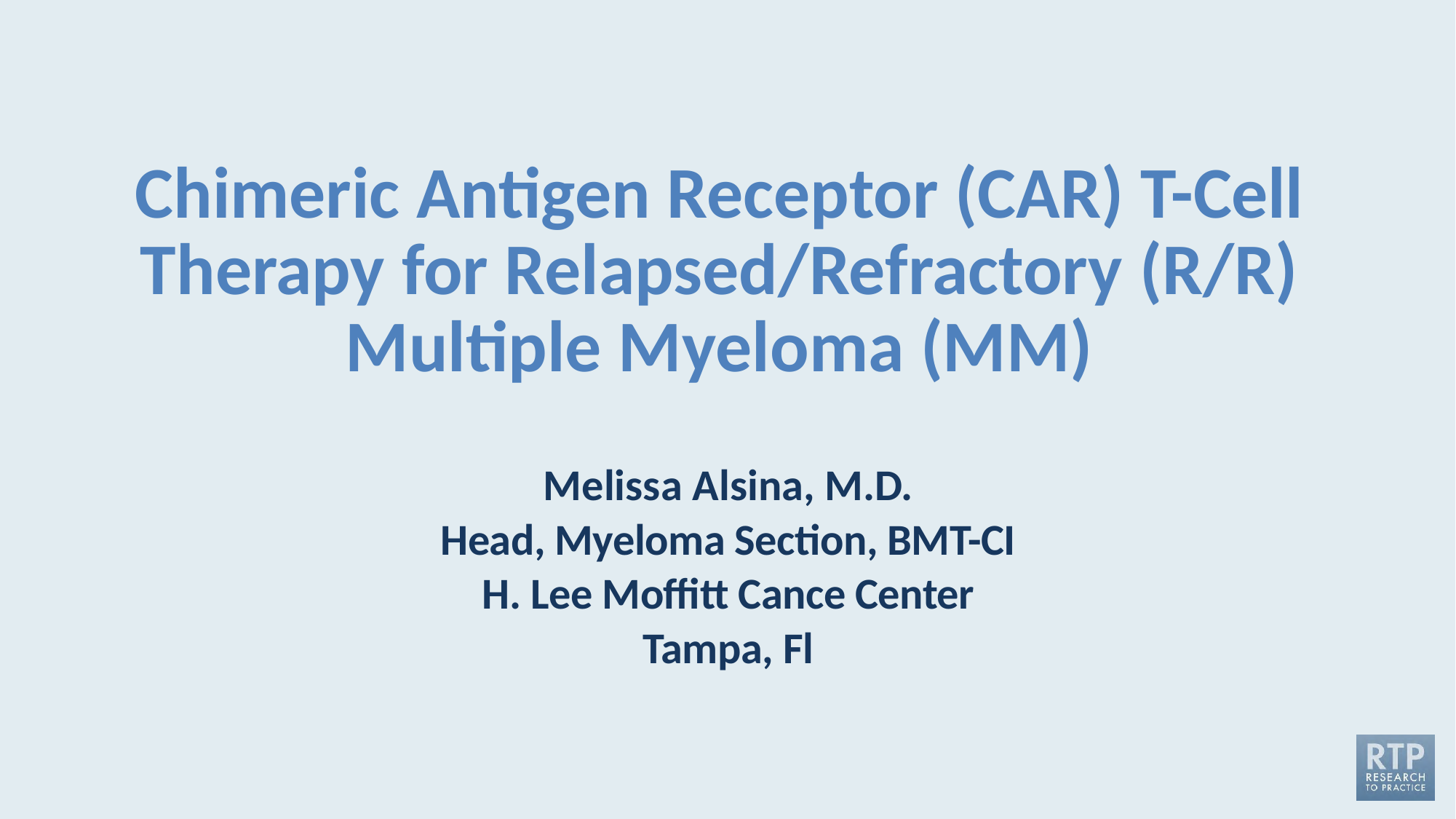

# Chimeric Antigen Receptor (CAR) T-Cell Therapy for Relapsed/Refractory (R/R) Multiple Myeloma (MM)
Melissa Alsina, M.D.
Head, Myeloma Section, BMT-CI
H. Lee Moffitt Cance Center
Tampa, Fl